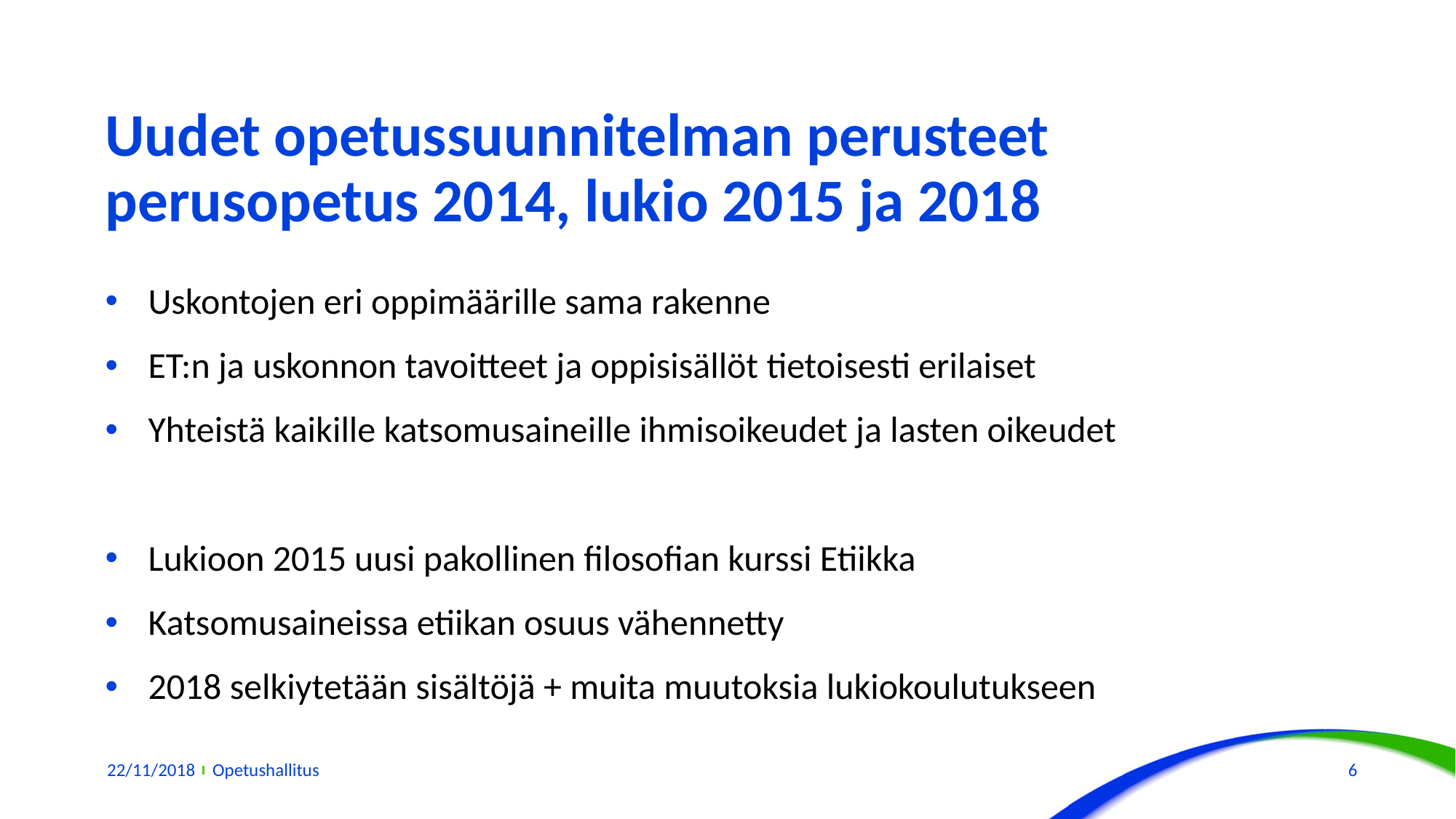

# Uudet opetussuunnitelman perusteet perusopetus 2014, lukio 2015 ja 2018
Uskontojen eri oppimäärille sama rakenne
ET:n ja uskonnon tavoitteet ja oppisisällöt tietoisesti erilaiset
Yhteistä kaikille katsomusaineille ihmisoikeudet ja lasten oikeudet

Lukioon 2015 uusi pakollinen filosofian kurssi Etiikka
Katsomusaineissa etiikan osuus vähennetty
2018 selkiytetään sisältöjä + muita muutoksia lukiokoulutukseen
22/11/2018
Opetushallitus
6